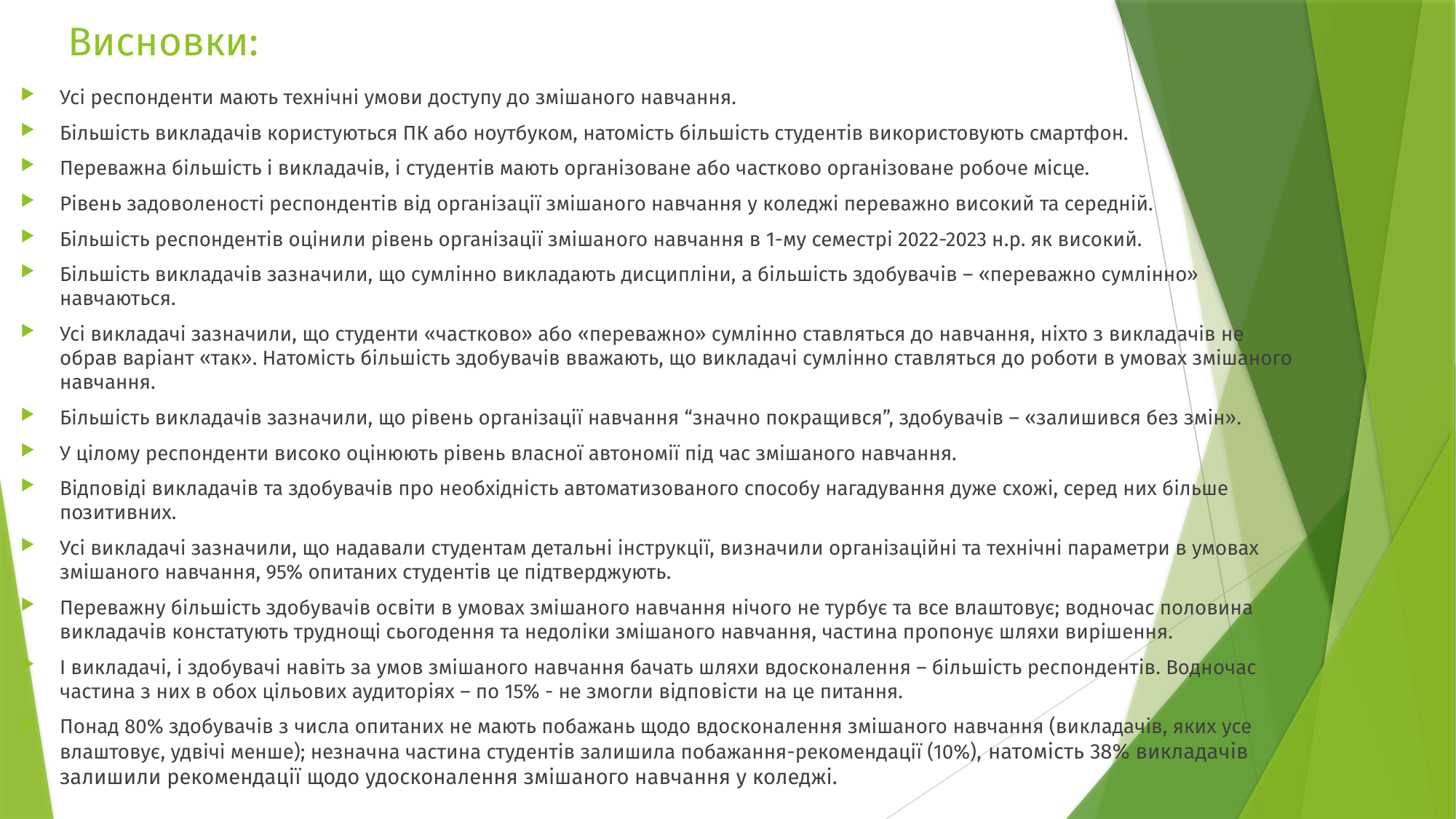

# Висновки:
Усі респонденти мають технічні умови доступу до змішаного навчання.
Більшість викладачів користуються ПК або ноутбуком, натомість більшість студентів використовують смартфон.
Переважна більшість і викладачів, і студентів мають організоване або частково організоване робоче місце.
Рівень задоволеності респондентів від організації змішаного навчання у коледжі переважно високий та середній.
Більшість респондентів оцінили рівень організації змішаного навчання в 1-му семестрі 2022-2023 н.р. як високий.
Більшість викладачів зазначили, що сумлінно викладають дисципліни, а більшість здобувачів – «переважно сумлінно» навчаються.
Усі викладачі зазначили, що студенти «частково» або «переважно» сумлінно ставляться до навчання, ніхто з викладачів не обрав варіант «так». Натомість більшість здобувачів вважають, що викладачі сумлінно ставляться до роботи в умовах змішаного навчання.
Більшість викладачів зазначили, що рівень організації навчання “значно покращився”, здобувачів – «залишився без змін».
У цілому респонденти високо оцінюють рівень власної автономії під час змішаного навчання.
Відповіді викладачів та здобувачів про необхідність автоматизованого способу нагадування дуже схожі, серед них більше позитивних.
Усі викладачі зазначили, що надавали студентам детальні інструкції, визначили організаційні та технічні параметри в умовах змішаного навчання, 95% опитаних студентів це підтверджують.
Переважну більшість здобувачів освіти в умовах змішаного навчання нічого не турбує та все влаштовує; водночас половина викладачів констатують труднощі сьогодення та недоліки змішаного навчання, частина пропонує шляхи вирішення.
І викладачі, і здобувачі навіть за умов змішаного навчання бачать шляхи вдосконалення – більшість респондентів. Водночас частина з них в обох цільових аудиторіях – по 15% - не змогли відповісти на це питання.
Понад 80% здобувачів з числа опитаних не мають побажань щодо вдосконалення змішаного навчання (викладачів, яких усе влаштовує, удвічі менше); незначна частина студентів залишила побажання-рекомендації (10%), натомість 38% викладачів залишили рекомендації щодо удосконалення змішаного навчання у коледжі.